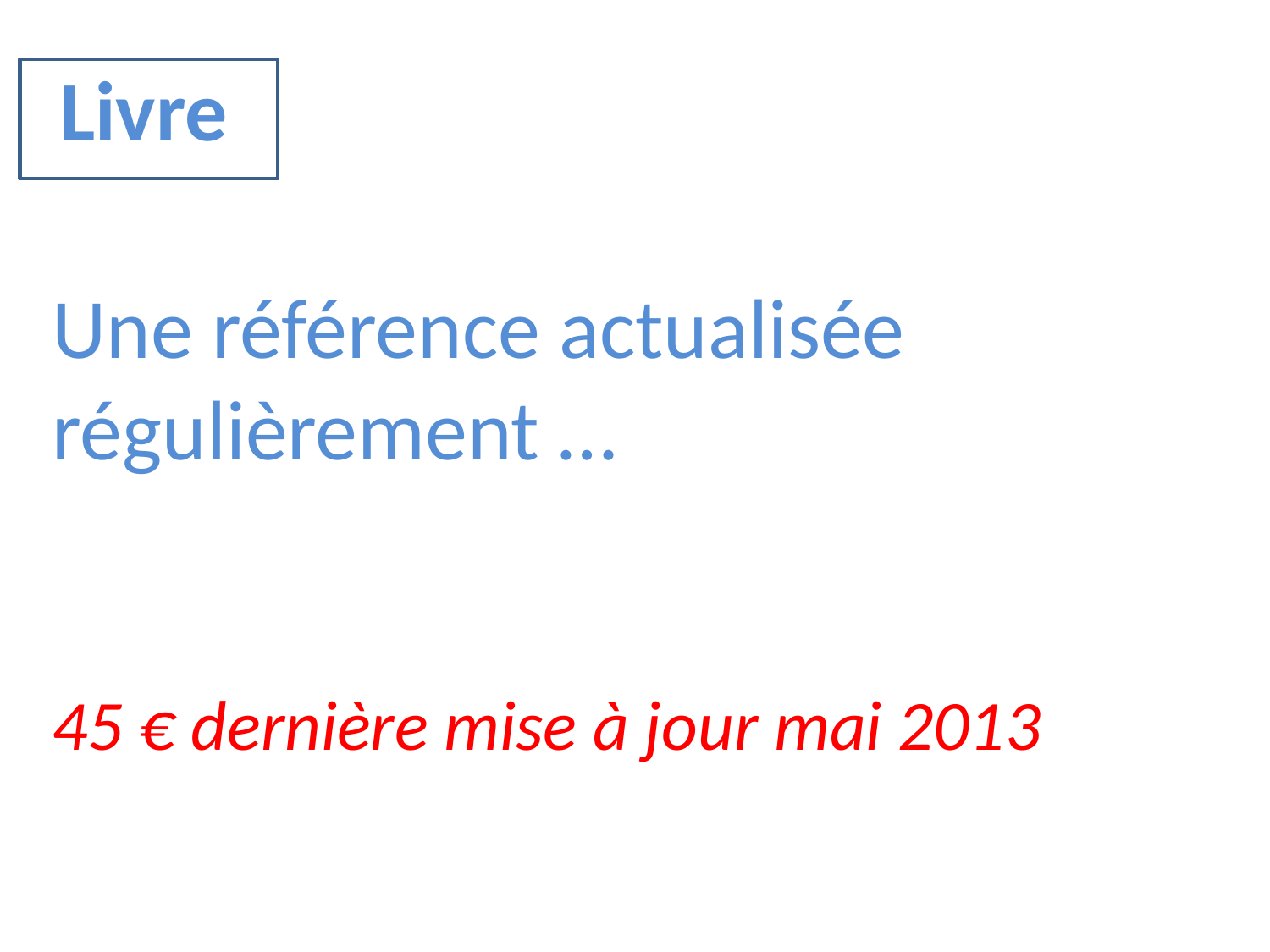

Livre

Une référence actualisée régulièrement …

45 € dernière mise à jour mai 2013